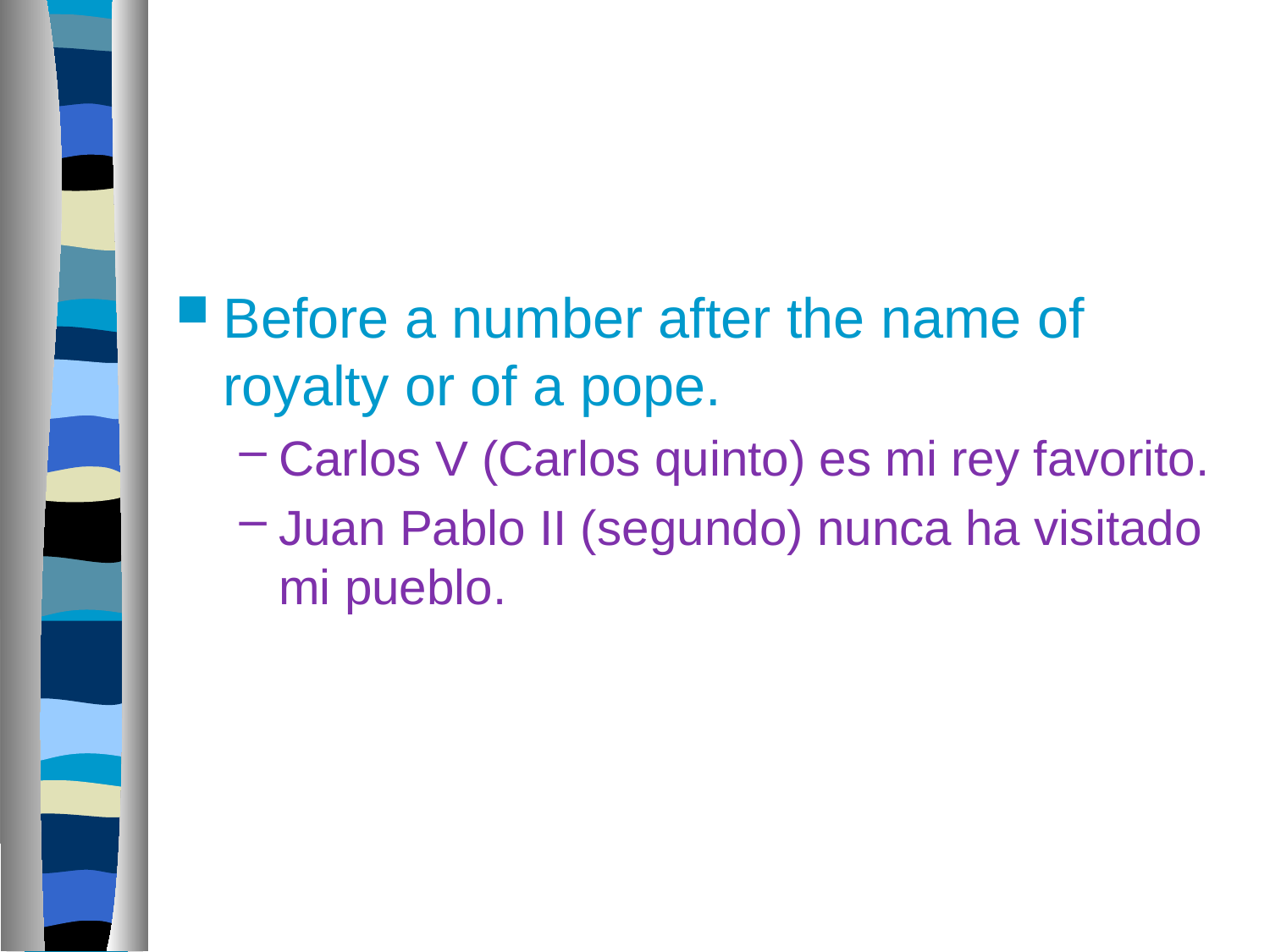

#
Before a number after the name of royalty or of a pope.
Carlos V (Carlos quinto) es mi rey favorito.
Juan Pablo II (segundo) nunca ha visitado mi pueblo.